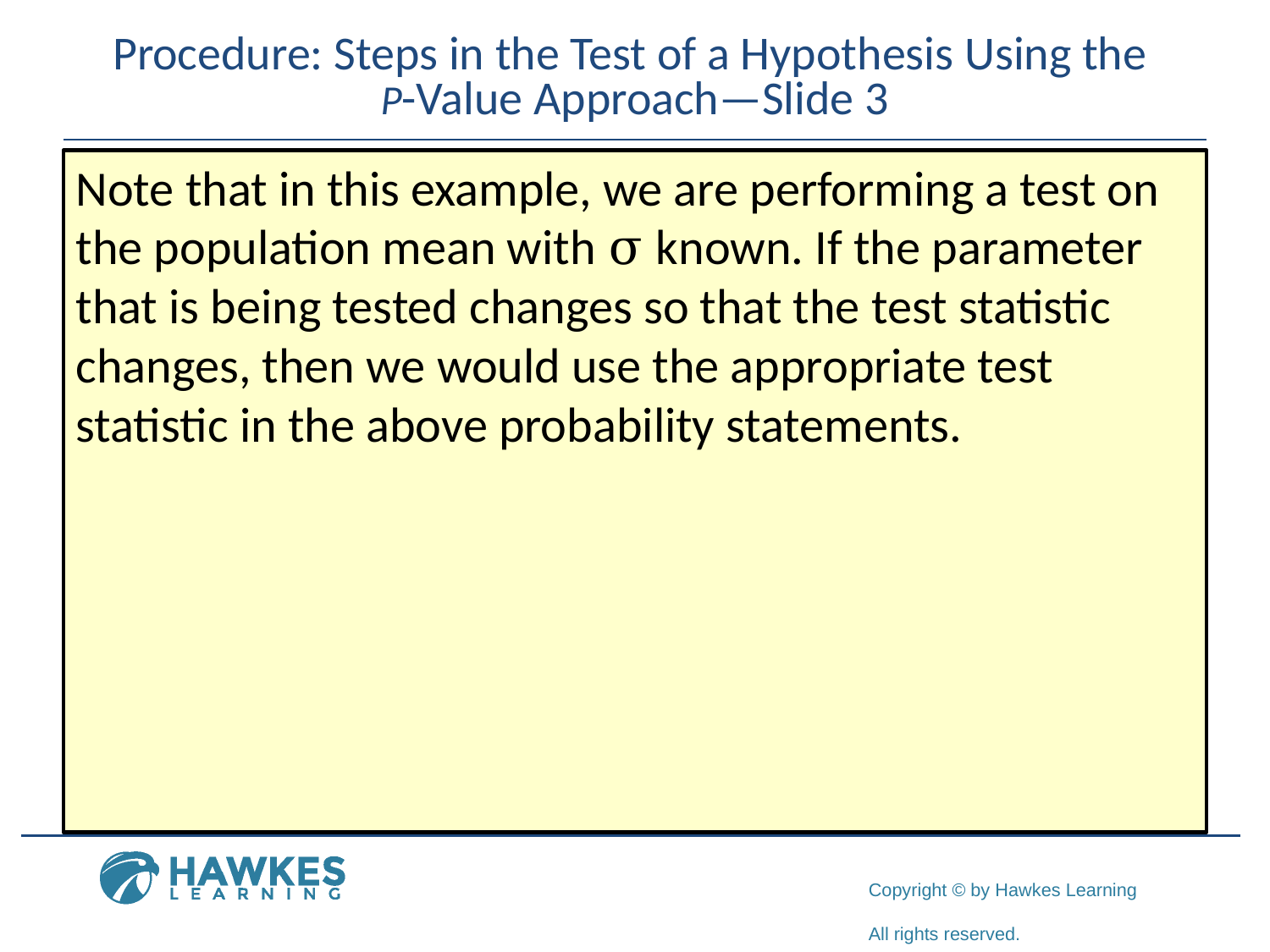

# Procedure: Steps in the Test of a Hypothesis Using the P-Value Approach—Slide 3
Note that in this example, we are performing a test on the population mean with σ known. If the parameter that is being tested changes so that the test statistic changes, then we would use the appropriate test statistic in the above probability statements.